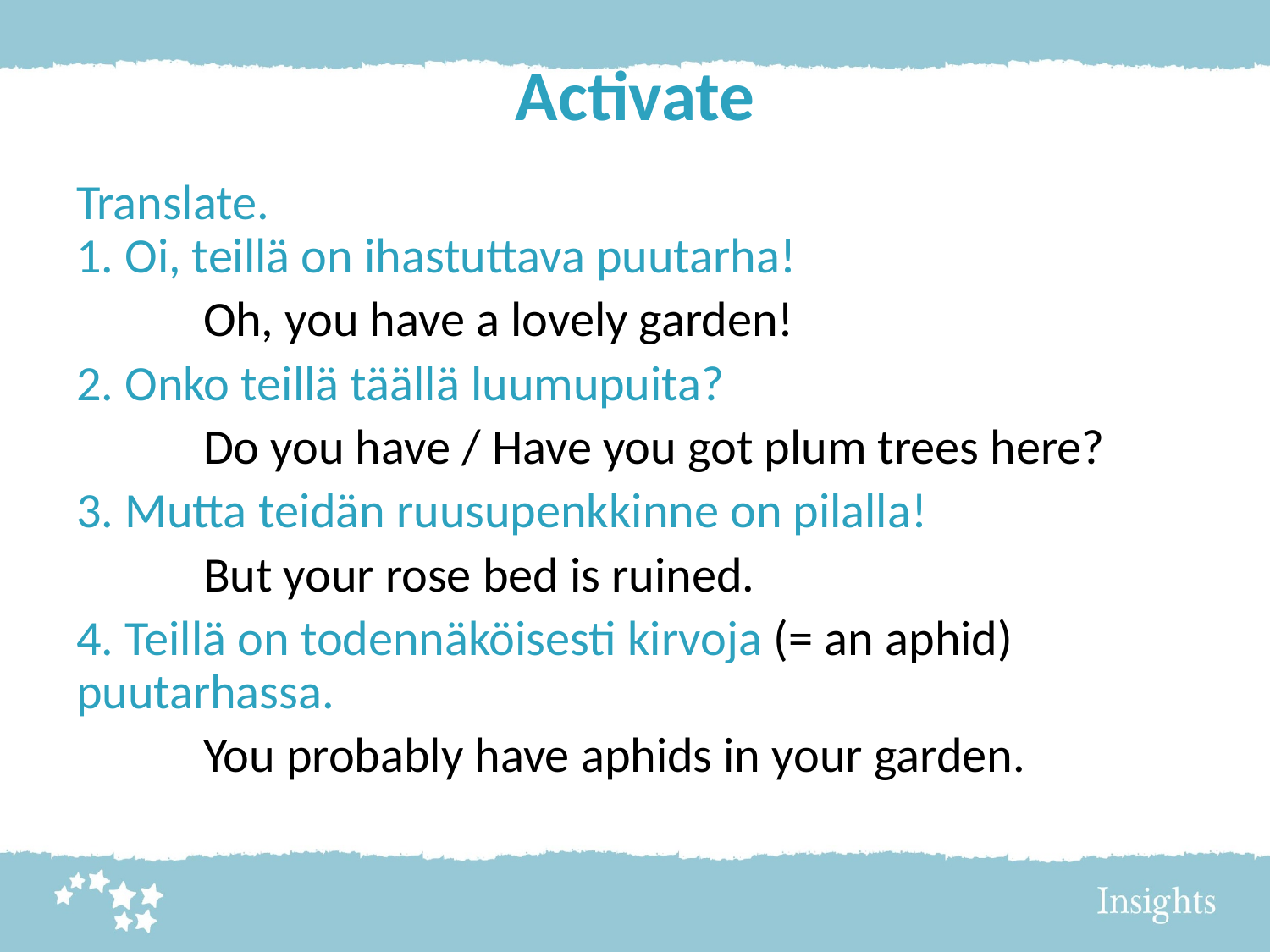

# Activate
Translate.
1. Oi, teillä on ihastuttava puutarha!
	Oh, you have a lovely garden!
2. Onko teillä täällä luumupuita?
	Do you have / Have you got plum trees here?
3. Mutta teidän ruusupenkkinne on pilalla!
	But your rose bed is ruined.
4. Teillä on todennäköisesti kirvoja (= an aphid) puutarhassa.
	You probably have aphids in your garden.